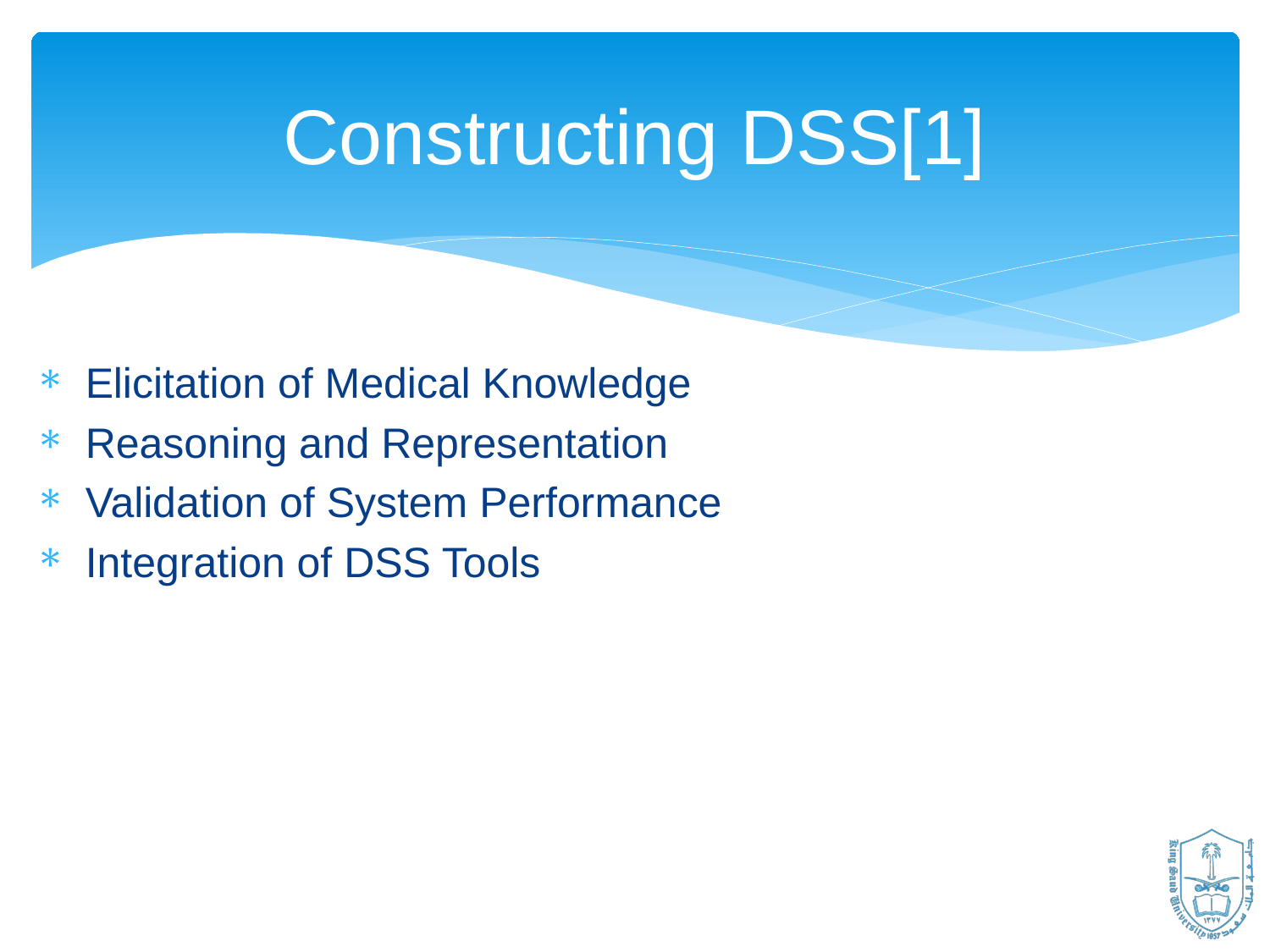

Constructing DSS[1]
Elicitation of Medical Knowledge
Reasoning and Representation
Validation of System Performance
Integration of DSS Tools